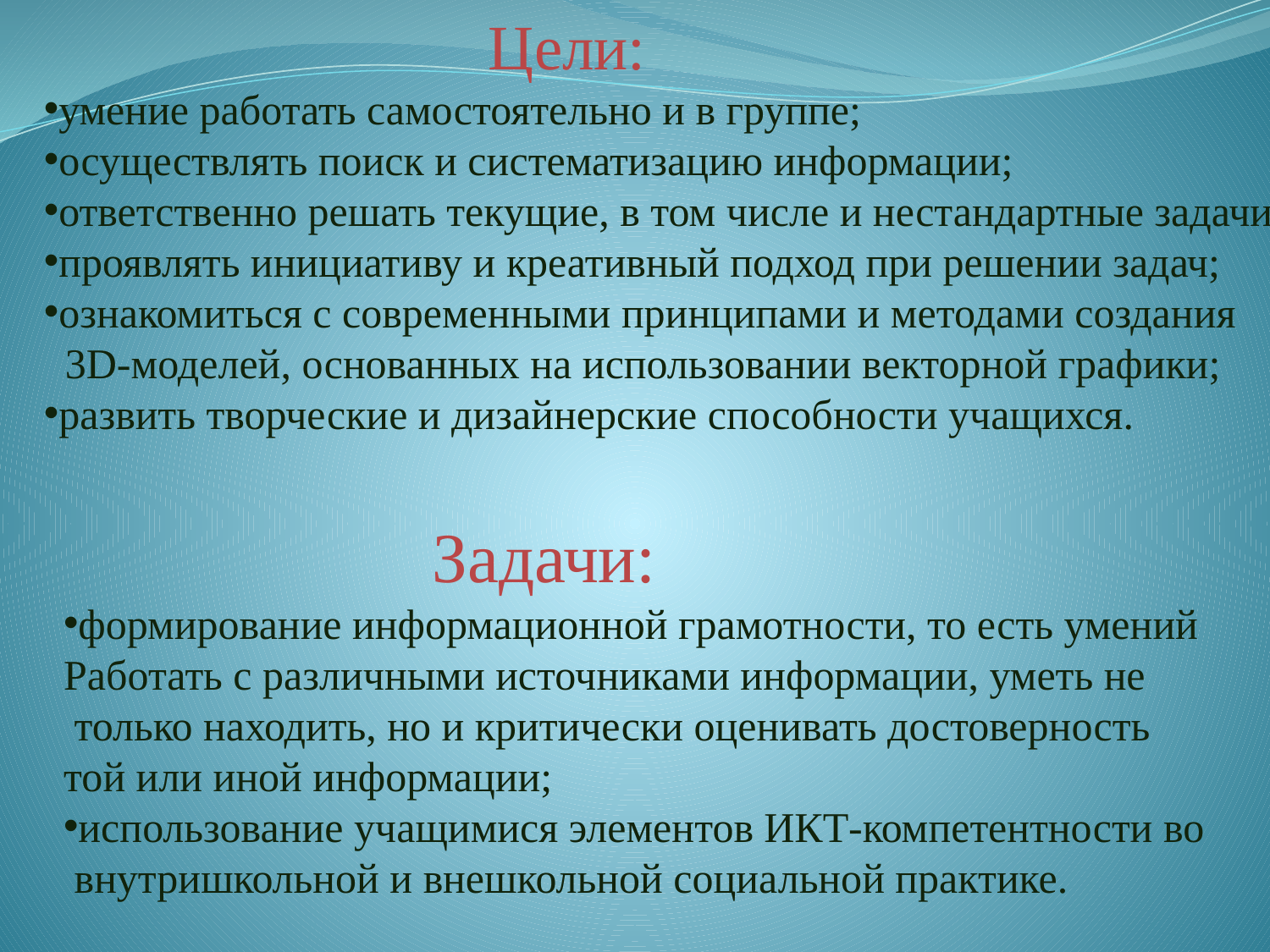

Цели:
умение работать самостоятельно и в группе;
осуществлять поиск и систематизацию информации;
ответственно решать текущие, в том числе и нестандартные задачи;
проявлять инициативу и креативный подход при решении задач;
ознакомиться с современными принципами и методами создания
  3D-моделей, основанных на использовании векторной графики;
развить творческие и дизайнерские способности учащихся.

                     Задачи:
формирование информационной грамотности, то есть умений
Работать с различными источниками информации, уметь не
 только находить, но и критически оценивать достоверность
той или иной информации;
использование учащимися элементов ИКТ-компетентности во
 внутришкольной и внешкольной социальной практике.